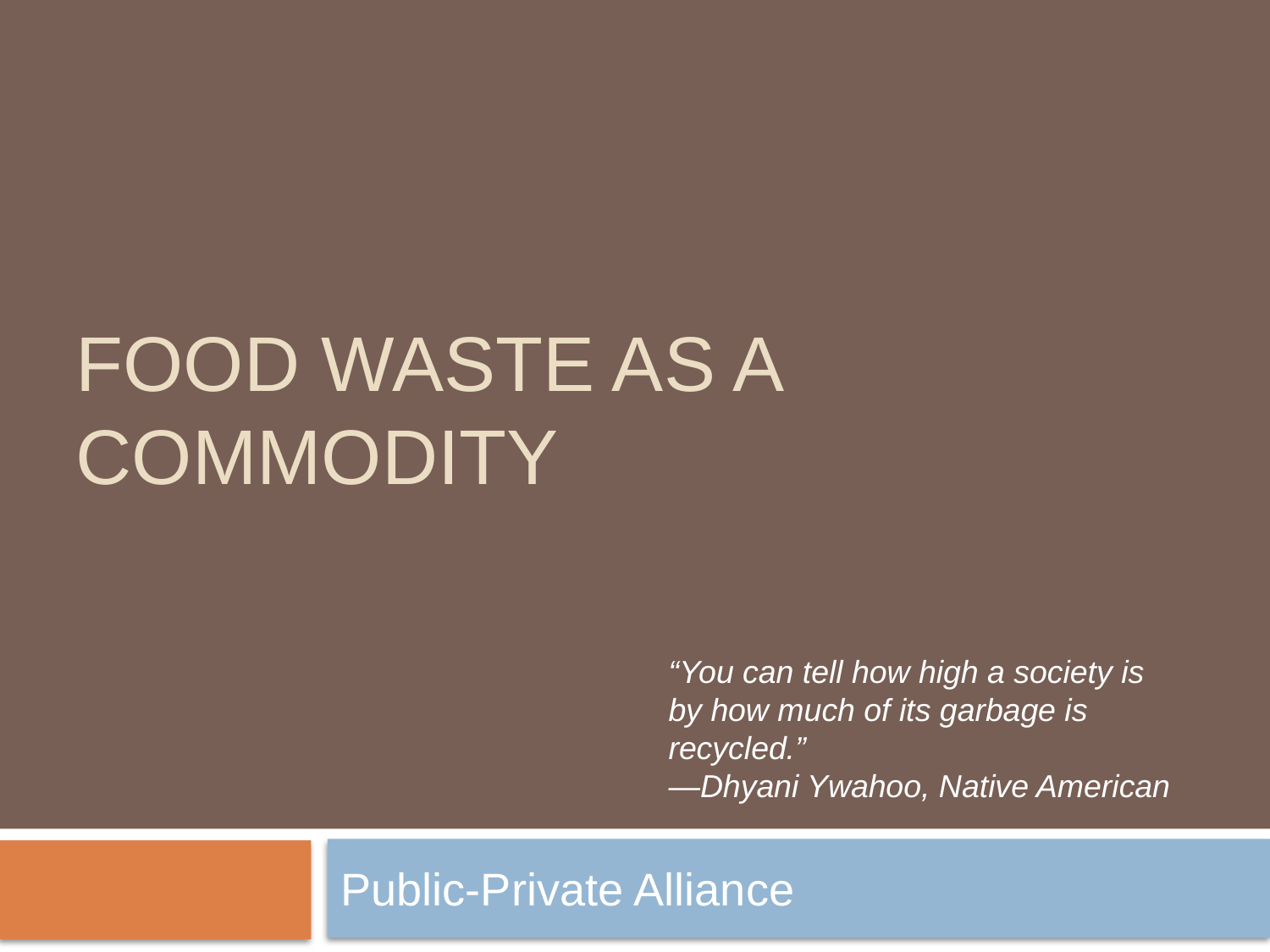

# Food Waste as a Commodity
“You can tell how high a society is
by how much of its garbage is recycled.”
—Dhyani Ywahoo, Native American
Public-Private Alliance